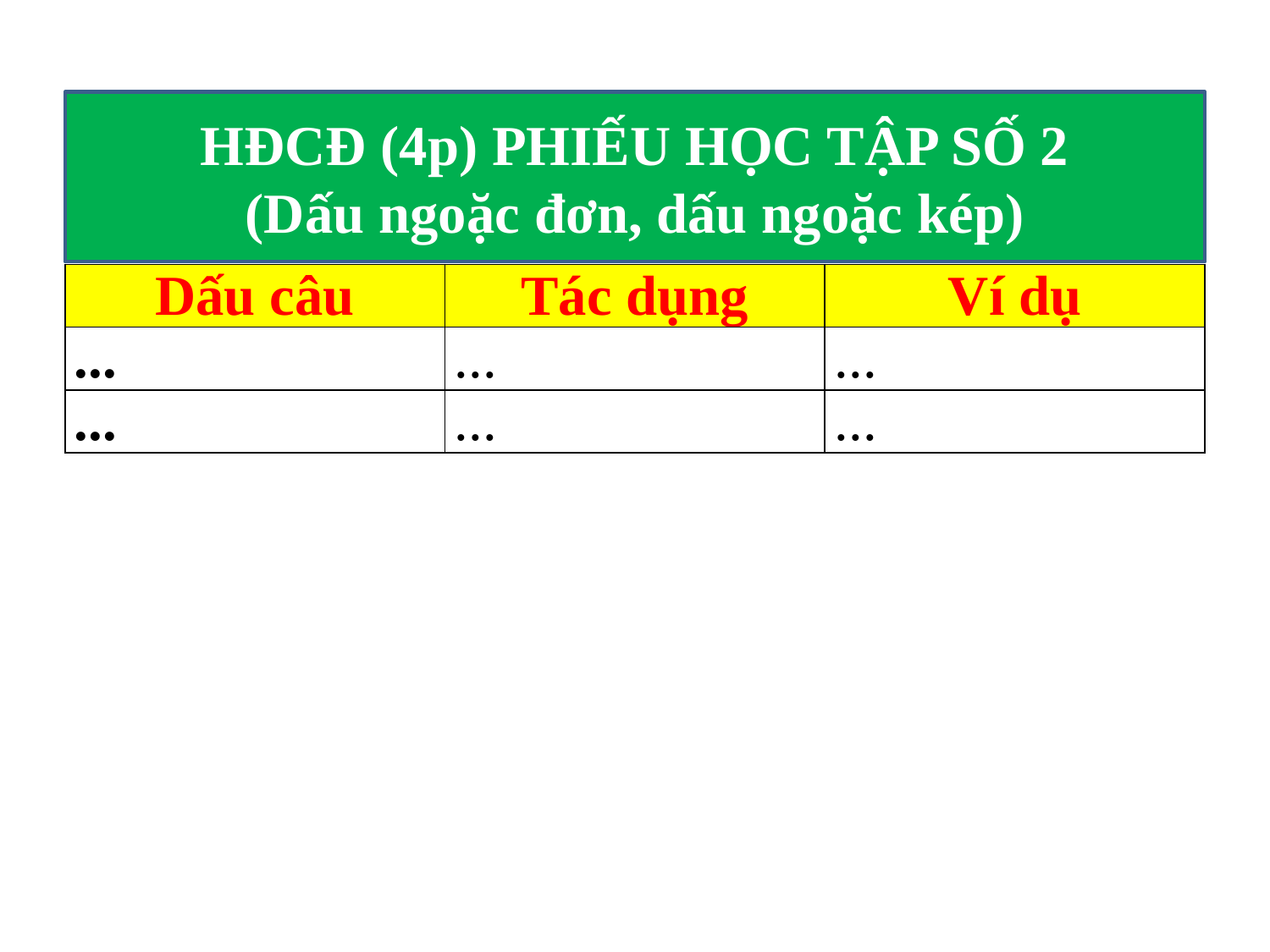

HĐCĐ (4p) PHIẾU HỌC TẬP SỐ 2
(Dấu ngoặc đơn, dấu ngoặc kép)
| Dấu câu | Tác dụng | Ví dụ |
| --- | --- | --- |
| ... | ... | ... |
| ... | ... | ... |